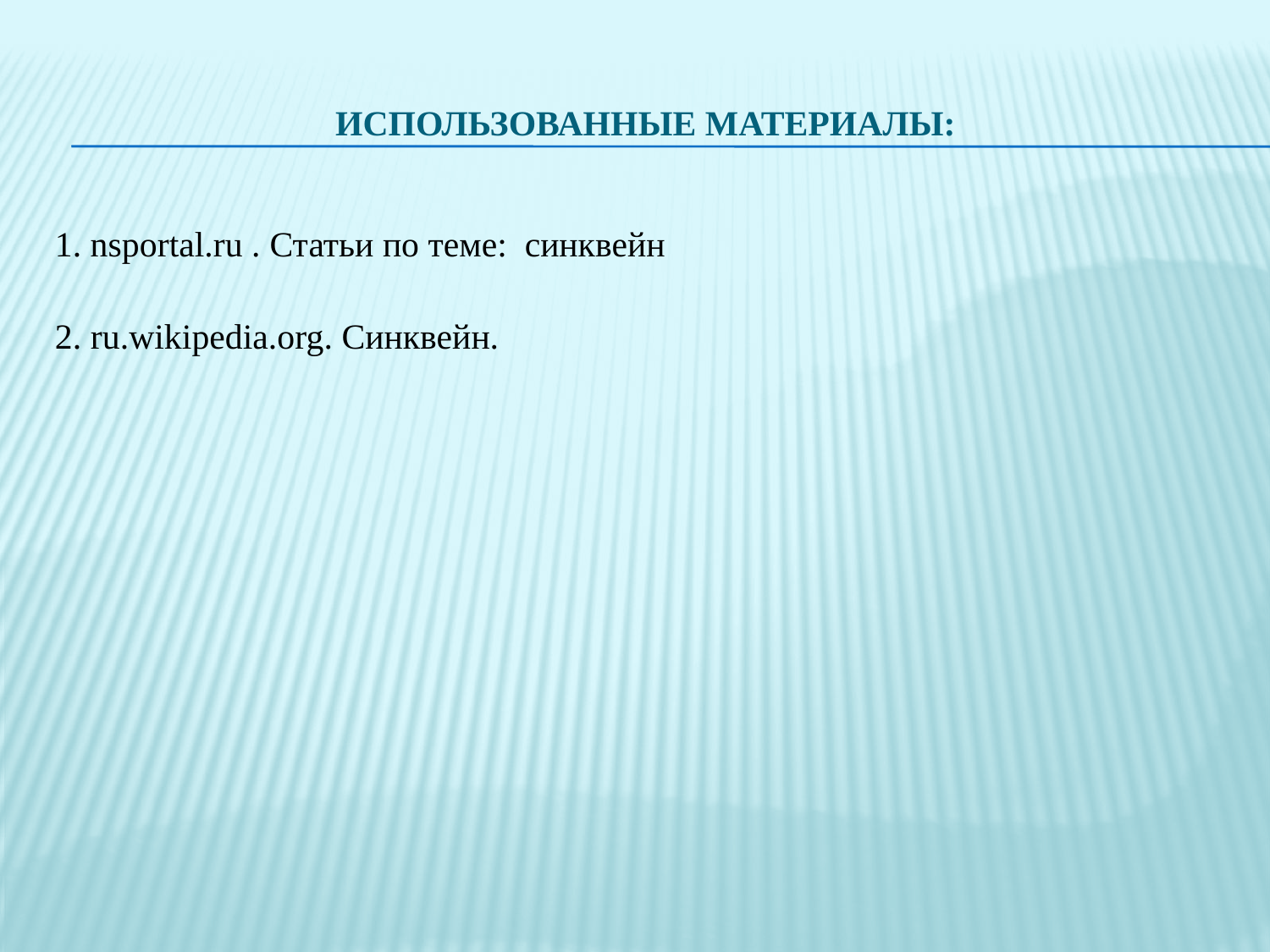

# Использованные материалы:
1. nsportal.ru . Статьи по теме:  синквейн
2. ru.wikipedia.org. Синквейн.